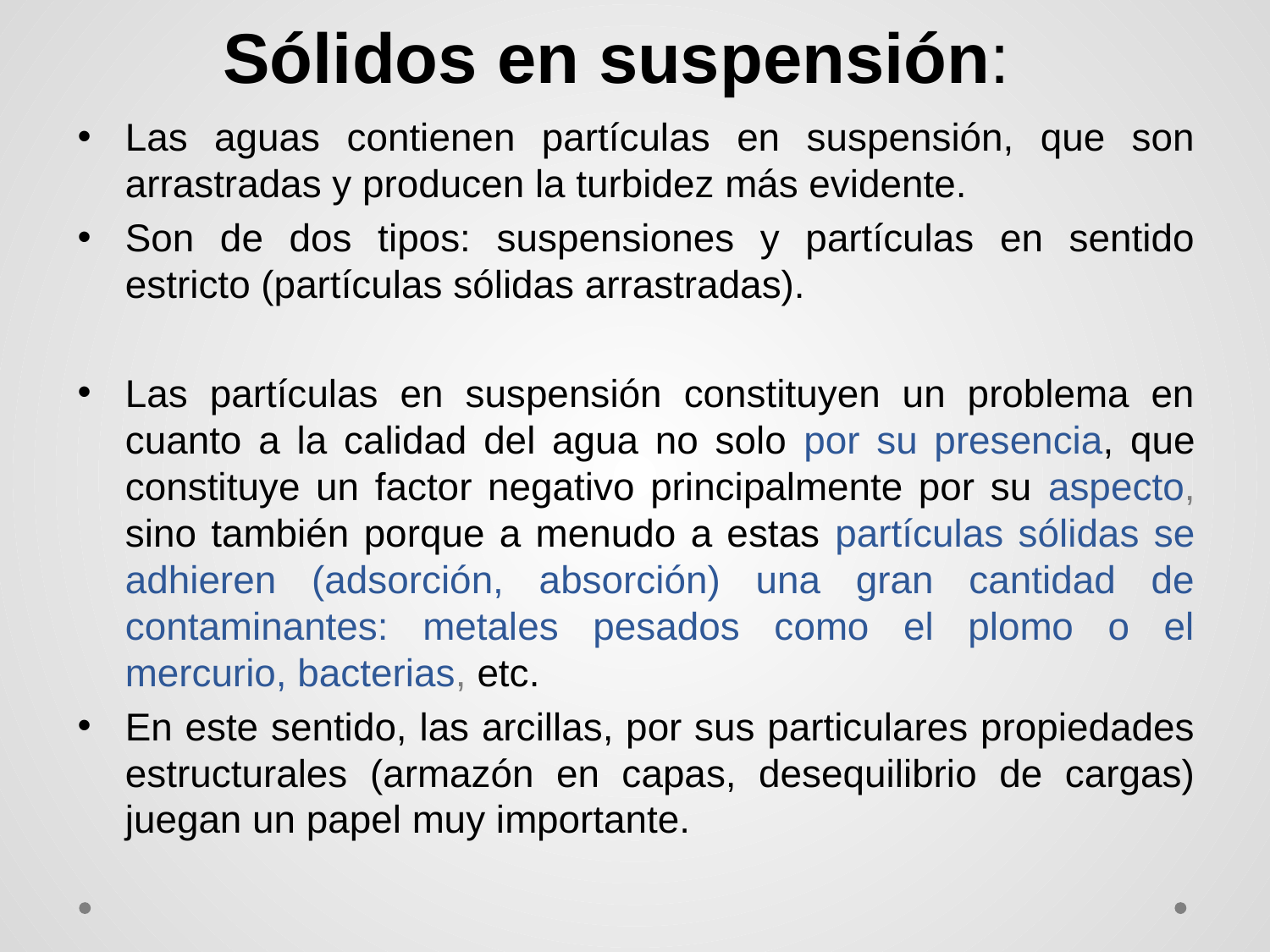

# Sólidos en suspensión:
Las aguas contienen partículas en suspensión, que son arrastradas y producen la turbidez más evidente.
Son de dos tipos: suspensiones y partículas en sentido estricto (partículas sólidas arrastradas).

Las partículas en suspensión constituyen un problema en cuanto a la calidad del agua no solo por su presencia, que constituye un factor negativo principalmente por su aspecto, sino también porque a menudo a estas partículas sólidas se adhieren (adsorción, absorción) una gran cantidad de contaminantes: metales pesados como el plomo o el mercurio, bacterias, etc.
En este sentido, las arcillas, por sus particulares propiedades estructurales (armazón en capas, desequilibrio de cargas) juegan un papel muy importante.